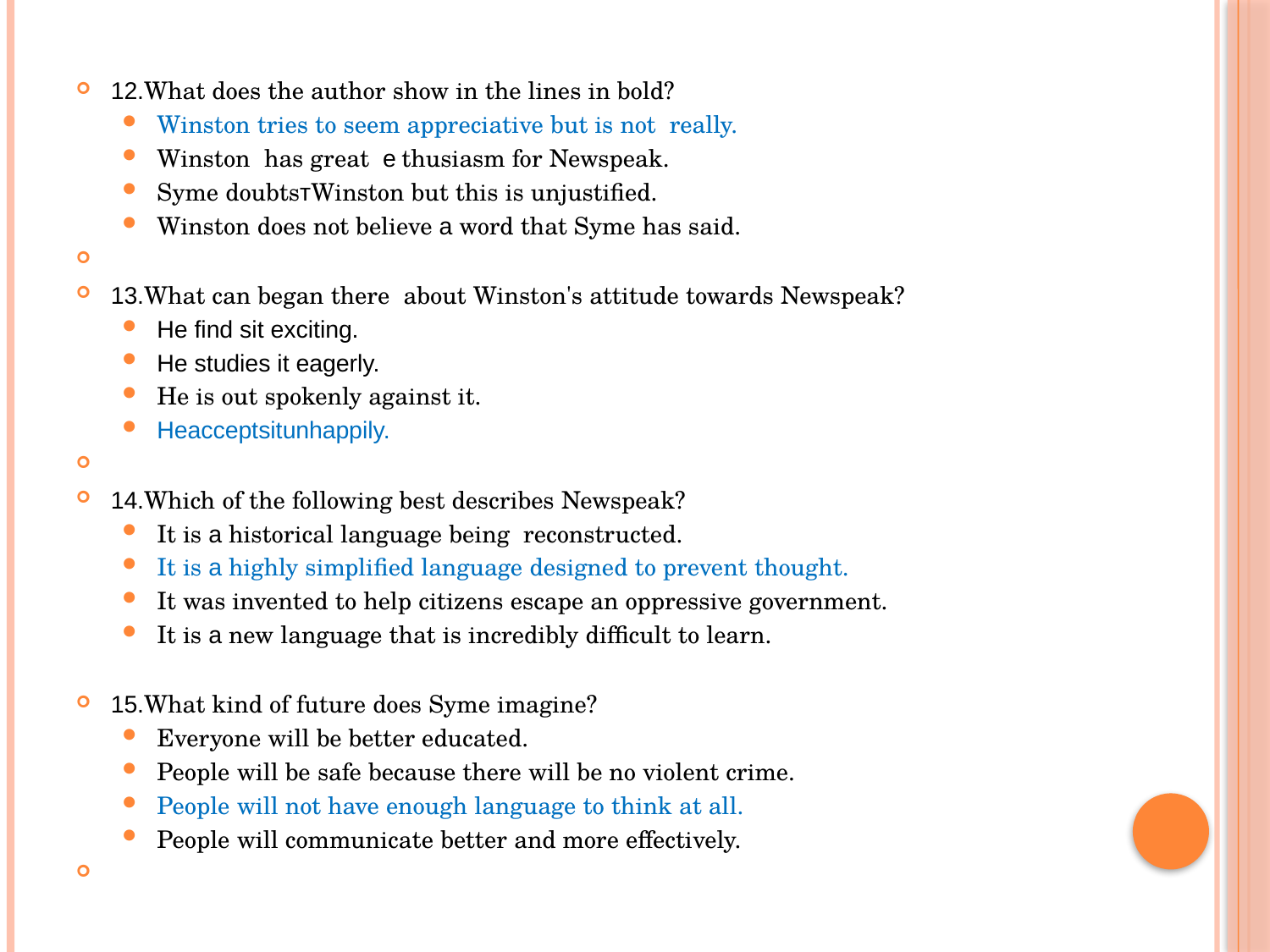

#
12.What does the author show in the lines in bold?
Winston tries to seem appreciative but is not  really.
Winston  has great  e thusiasm for Newspeak.
Syme doubtsтWinston but this is unjustified.
Winston does not believe a word that Syme has said.

13.What can began there  about Winston's attitude towards Newspeak?
He find sit exciting.
He studies it eagerly.
He is out spokenly against it.
Heacceptsitunhappily.

14.Which of the following best describes Newspeak?
It is a historical language being  reconstructed.
It is a highly simplified language designed to prevent thought.
It was invented to help citizens escape an oppressive government.
It is a new language that is incredibly difficult to learn.

15.What kind of future does Syme imagine?
Everyone will be better educated.
People will be safe because there will be no violent crime.
People will not have enough language to think at all.
People will communicate better and more effectively.